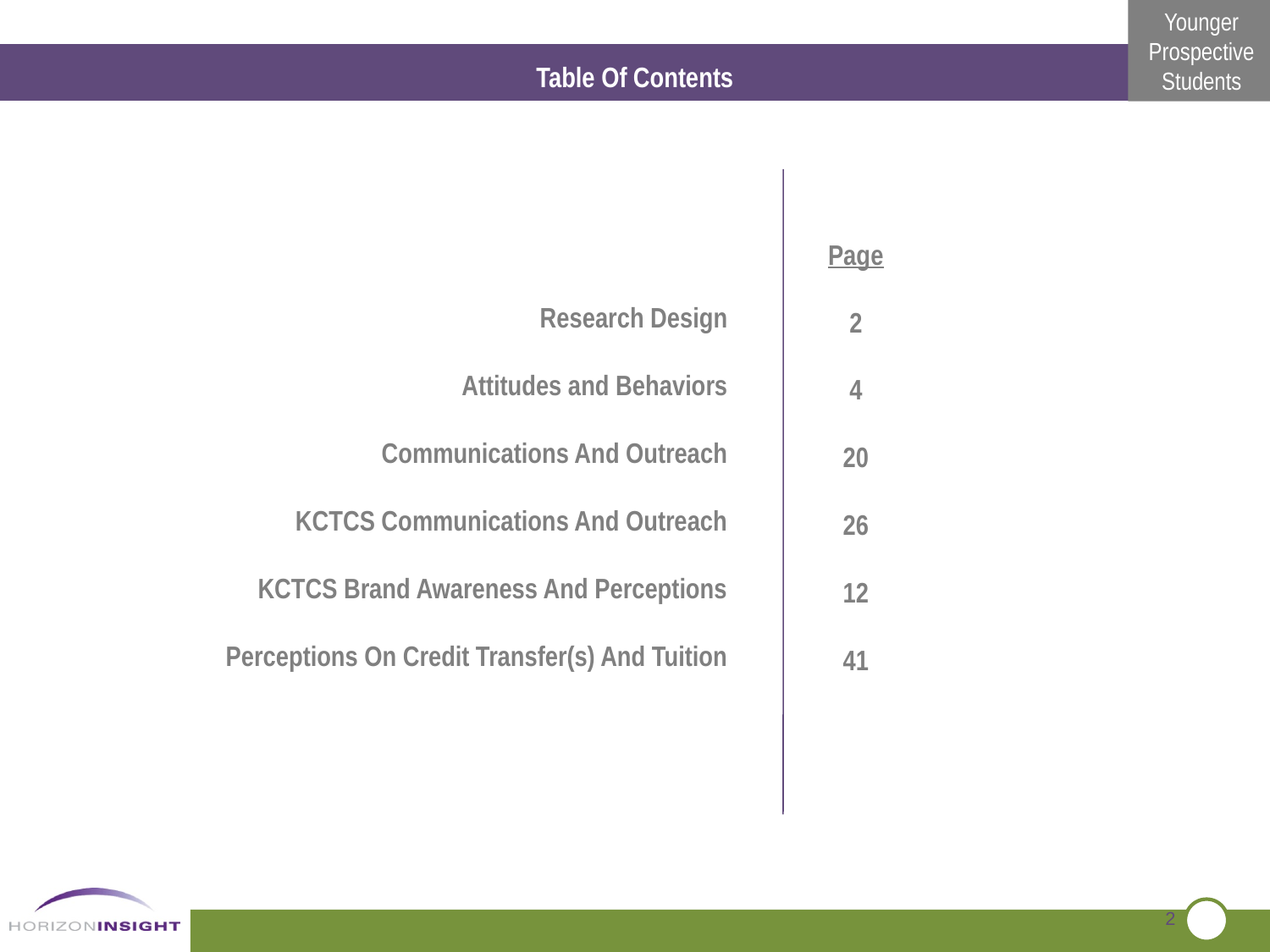

Table Of Contents
Page
2
4
20
26
12
41
Research Design
Attitudes and Behaviors
 Communications And Outreach
KCTCS Communications And Outreach
KCTCS Brand Awareness And Perceptions
Perceptions On Credit Transfer(s) And Tuition